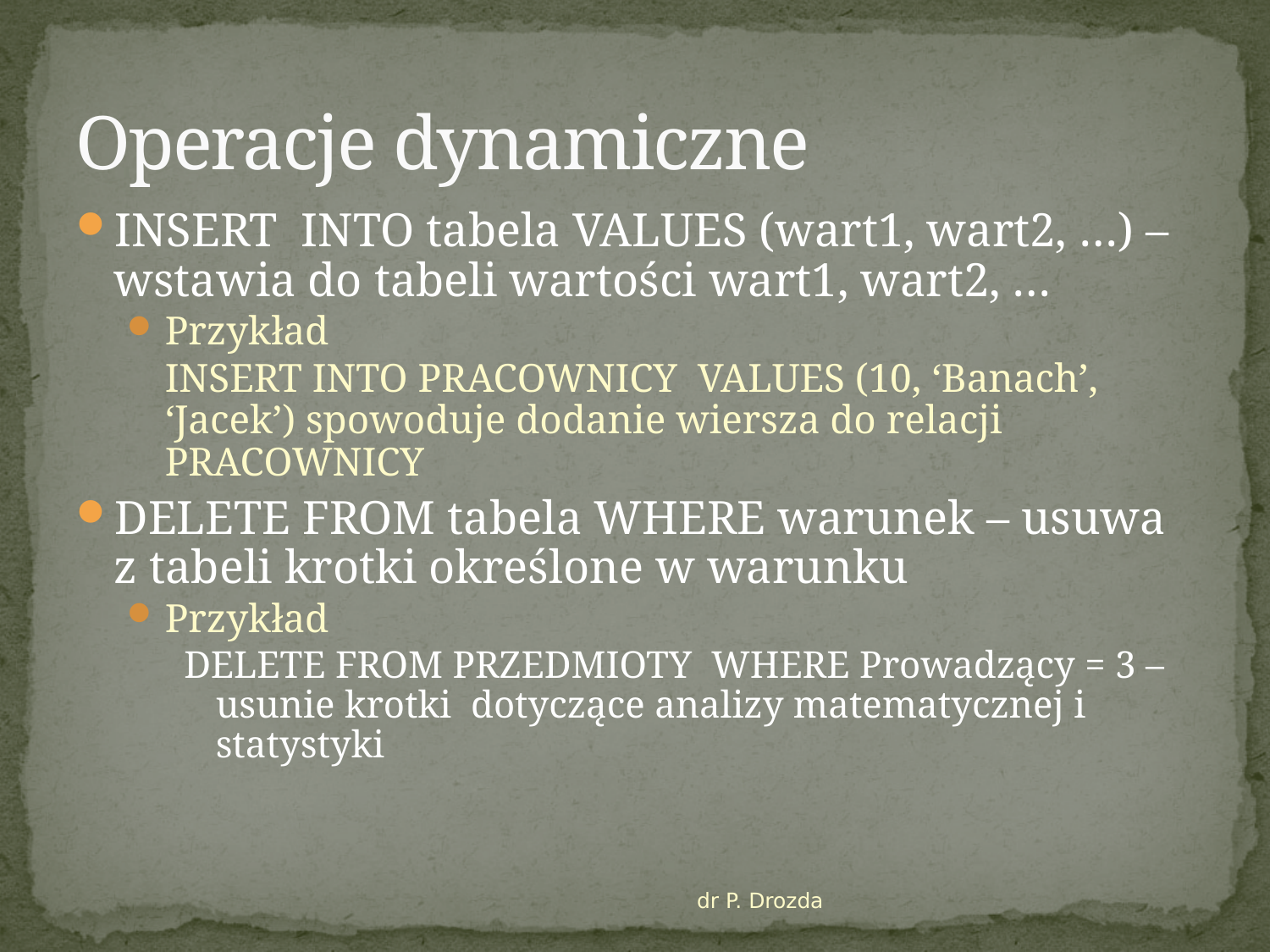

# Operacje dynamiczne
INSERT  INTO tabela VALUES (wart1, wart2, …) – wstawia do tabeli wartości wart1, wart2, …
Przykład
	INSERT INTO PRACOWNICY  VALUES (10, ‘Banach’, ‘Jacek’) spowoduje dodanie wiersza do relacji PRACOWNICY
DELETE FROM tabela WHERE warunek – usuwa z tabeli krotki określone w warunku
Przykład
DELETE FROM PRZEDMIOTY  WHERE Prowadzący = 3 – usunie krotki  dotyczące analizy matematycznej i statystyki
dr P. Drozda